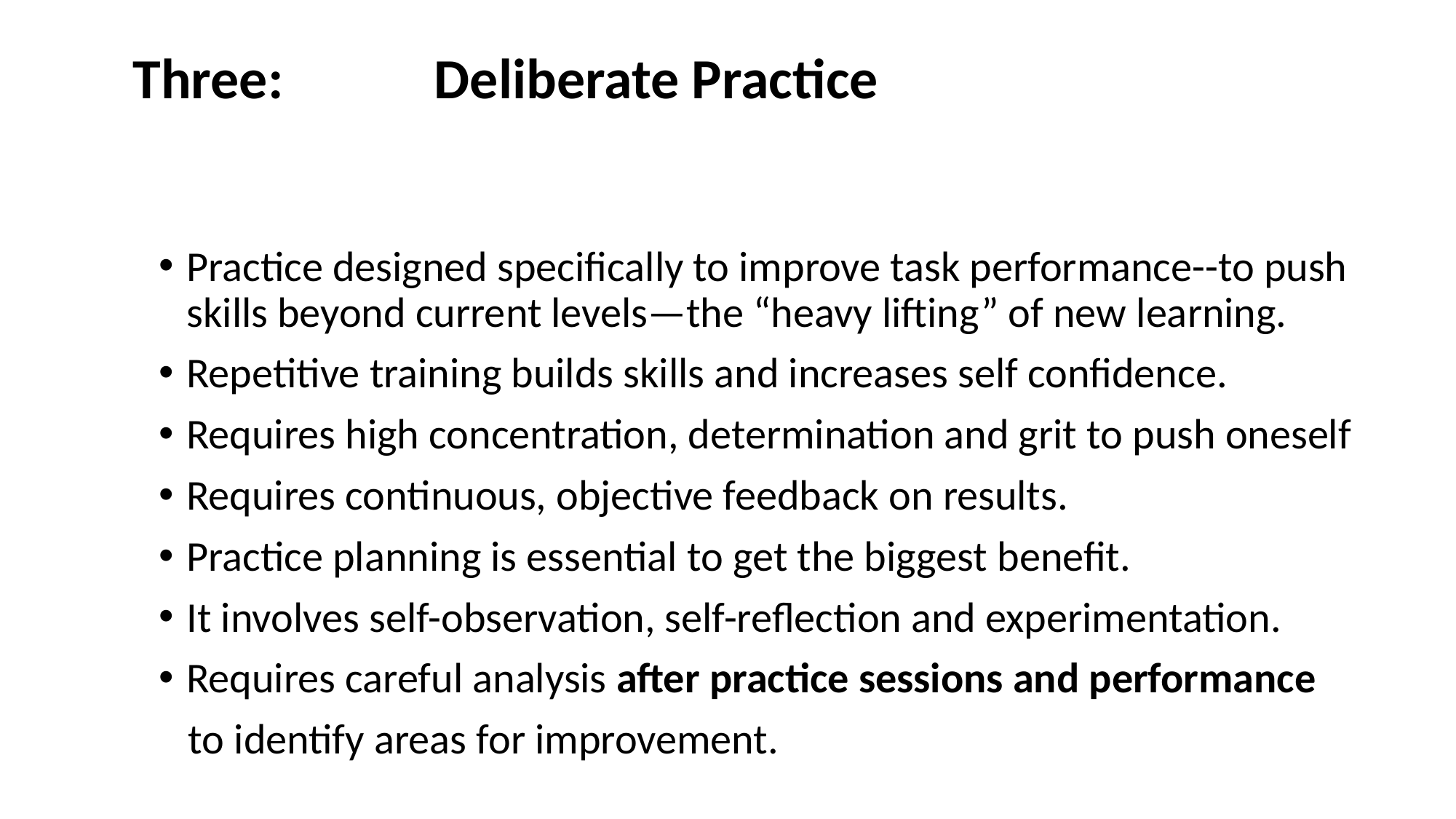

# Three:	         Deliberate Practice
Practice designed specifically to improve task performance--to push skills beyond current levels—the “heavy lifting” of new learning.
Repetitive training builds skills and increases self confidence.
Requires high concentration, determination and grit to push oneself
Requires continuous, objective feedback on results.
Practice planning is essential to get the biggest benefit.
It involves self-observation, self-reﬂection and experimentation.
Requires careful analysis after practice sessions and performance
   to identify areas for improvement.